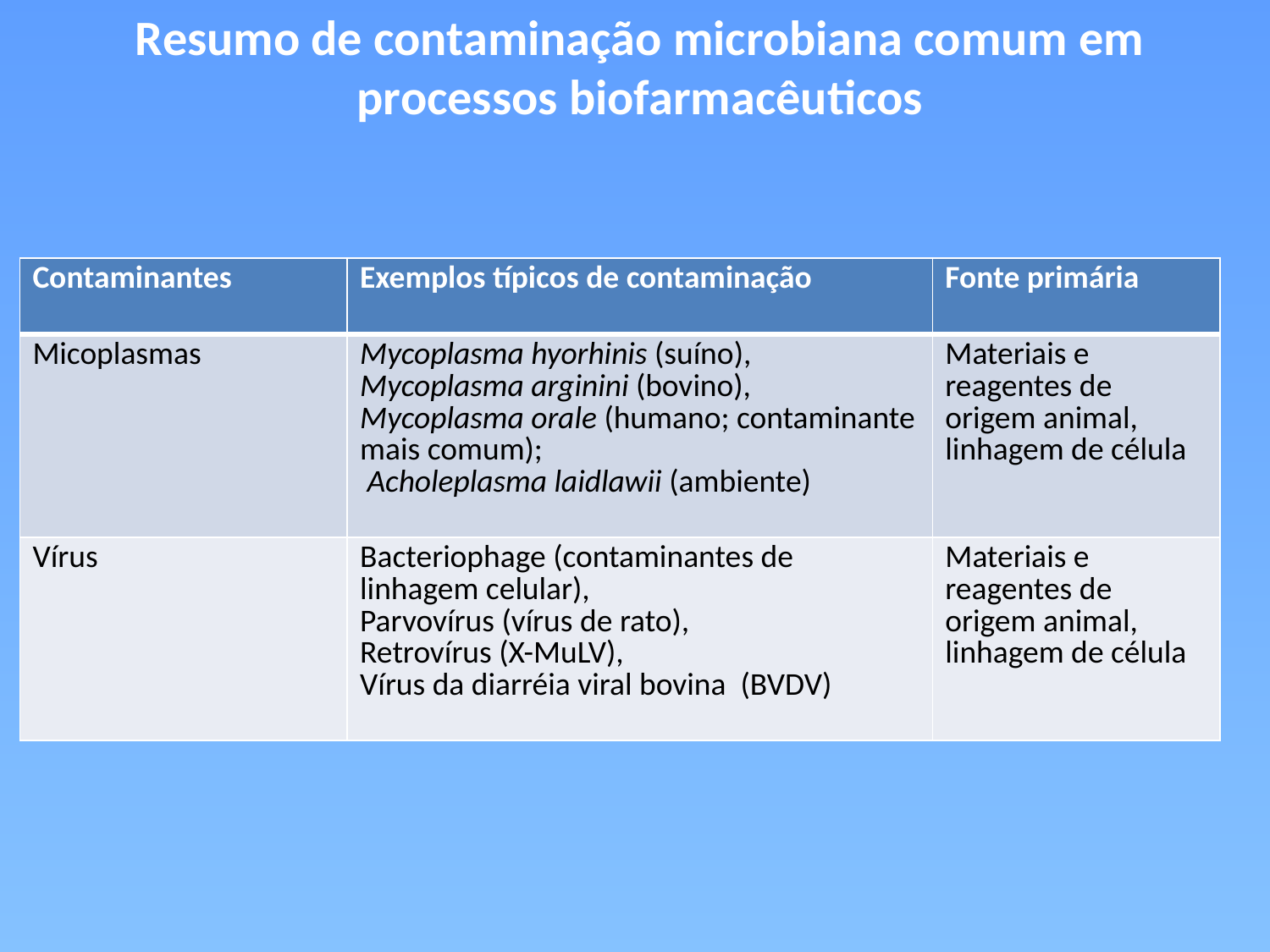

Resumo de contaminação microbiana comum em processos biofarmacêuticos
| Contaminantes | Exemplos típicos de contaminação | Fonte primária |
| --- | --- | --- |
| Micoplasmas | Mycoplasma hyorhinis (suíno), Mycoplasma arginini (bovino), Mycoplasma orale (humano; contaminante mais comum); Acholeplasma laidlawii (ambiente) | Materiais e reagentes de origem animal, linhagem de célula |
| Vírus | Bacteriophage (contaminantes de linhagem celular), Parvovírus (vírus de rato), Retrovírus (X-MuLV), Vírus da diarréia viral bovina (BVDV) | Materiais e reagentes de origem animal, linhagem de célula |